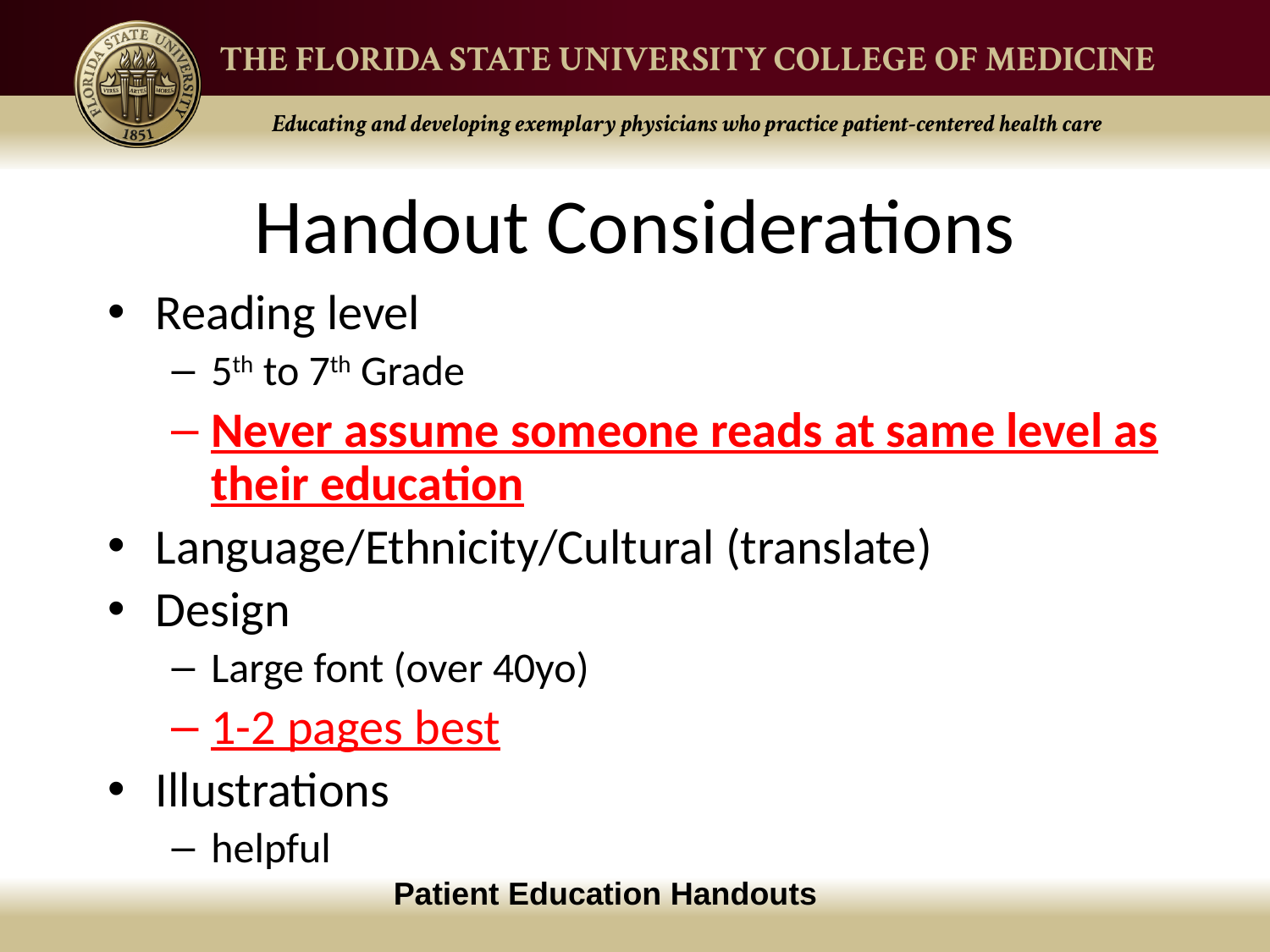

# Handout Considerations
Reading level
5th to 7th Grade
Never assume someone reads at same level as their education
Language/Ethnicity/Cultural (translate)
Design
Large font (over 40yo)
1-2 pages best
Illustrations
helpful

Patient Education Handouts